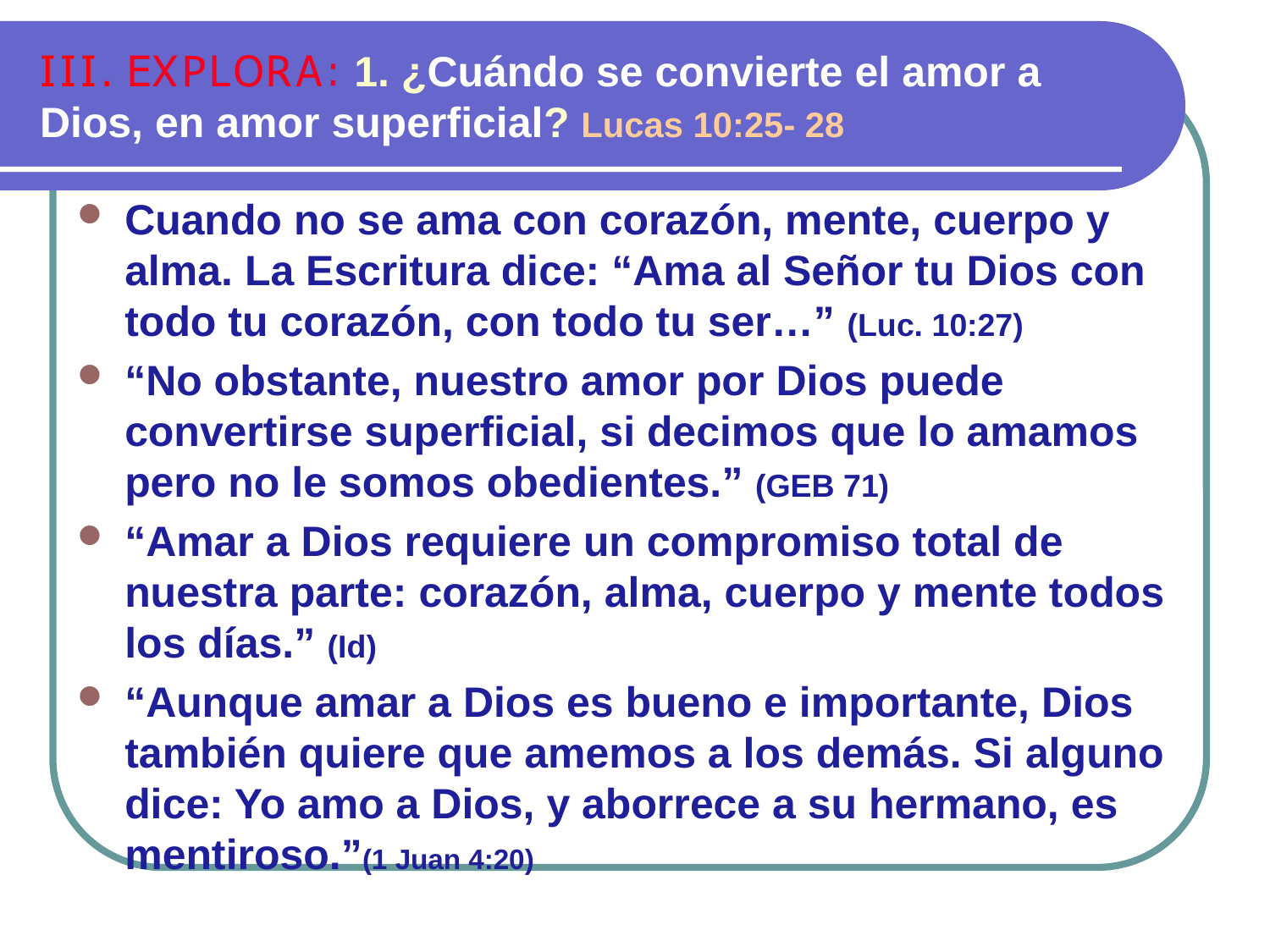

# III. EXPLORA: 1. ¿Cuándo se convierte el amor a Dios, en amor superficial? Lucas 10:25- 28
Cuando no se ama con corazón, mente, cuerpo y alma. La Escritura dice: “Ama al Señor tu Dios con todo tu corazón, con todo tu ser…” (Luc. 10:27)
“No obstante, nuestro amor por Dios puede convertirse superficial, si decimos que lo amamos pero no le somos obedientes.” (GEB 71)
“Amar a Dios requiere un compromiso total de nuestra parte: corazón, alma, cuerpo y mente todos los días.” (Id)
“Aunque amar a Dios es bueno e importante, Dios también quiere que amemos a los demás. Si alguno dice: Yo amo a Dios, y aborrece a su hermano, es mentiroso.”(1 Juan 4:20)